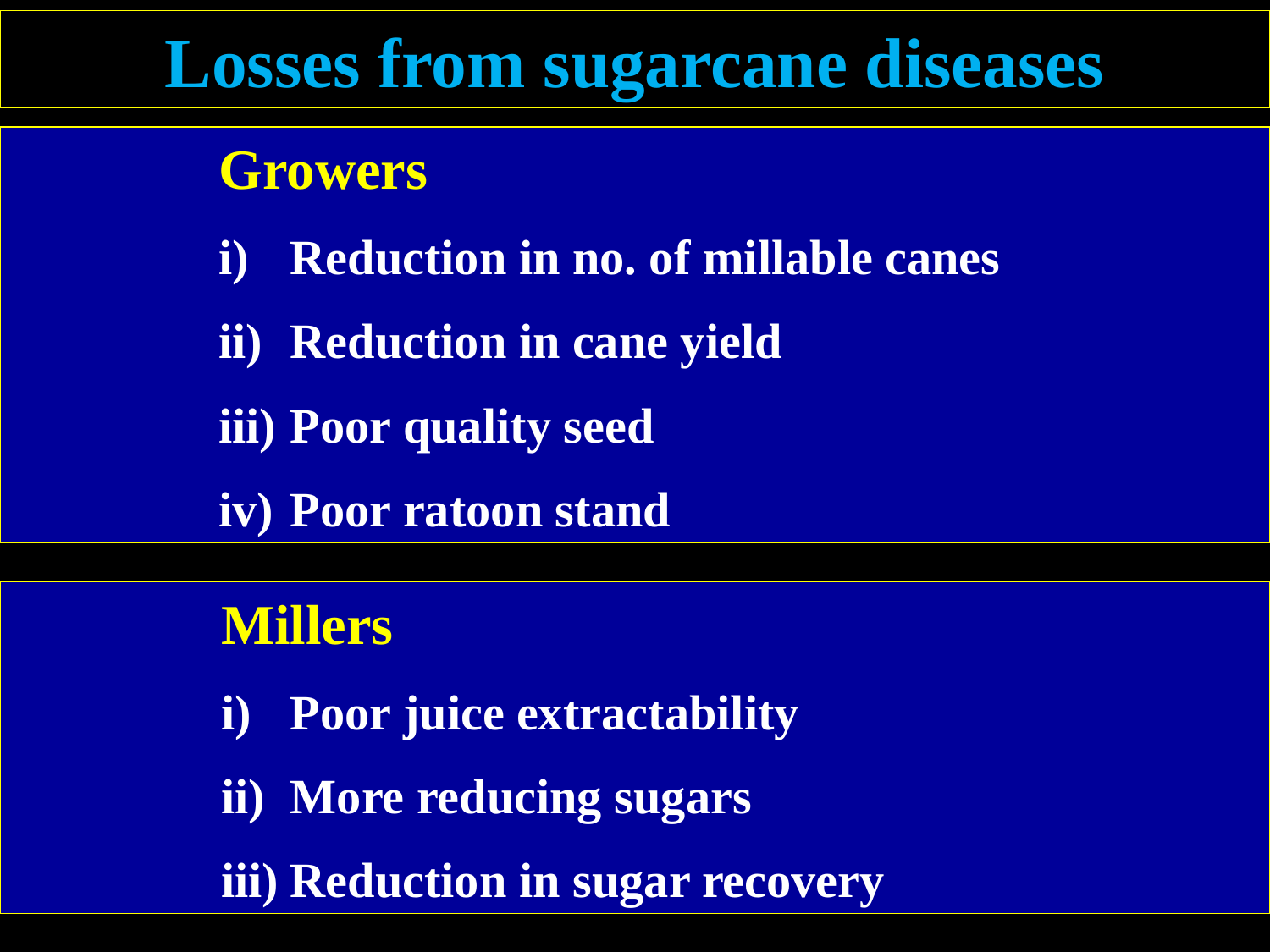

Losses from sugarcane diseases
Growers
Reduction in no. of millable canes
Reduction in cane yield
Poor quality seed
Poor ratoon stand

Millers
Poor juice extractability
More reducing sugars
Reduction in sugar recovery